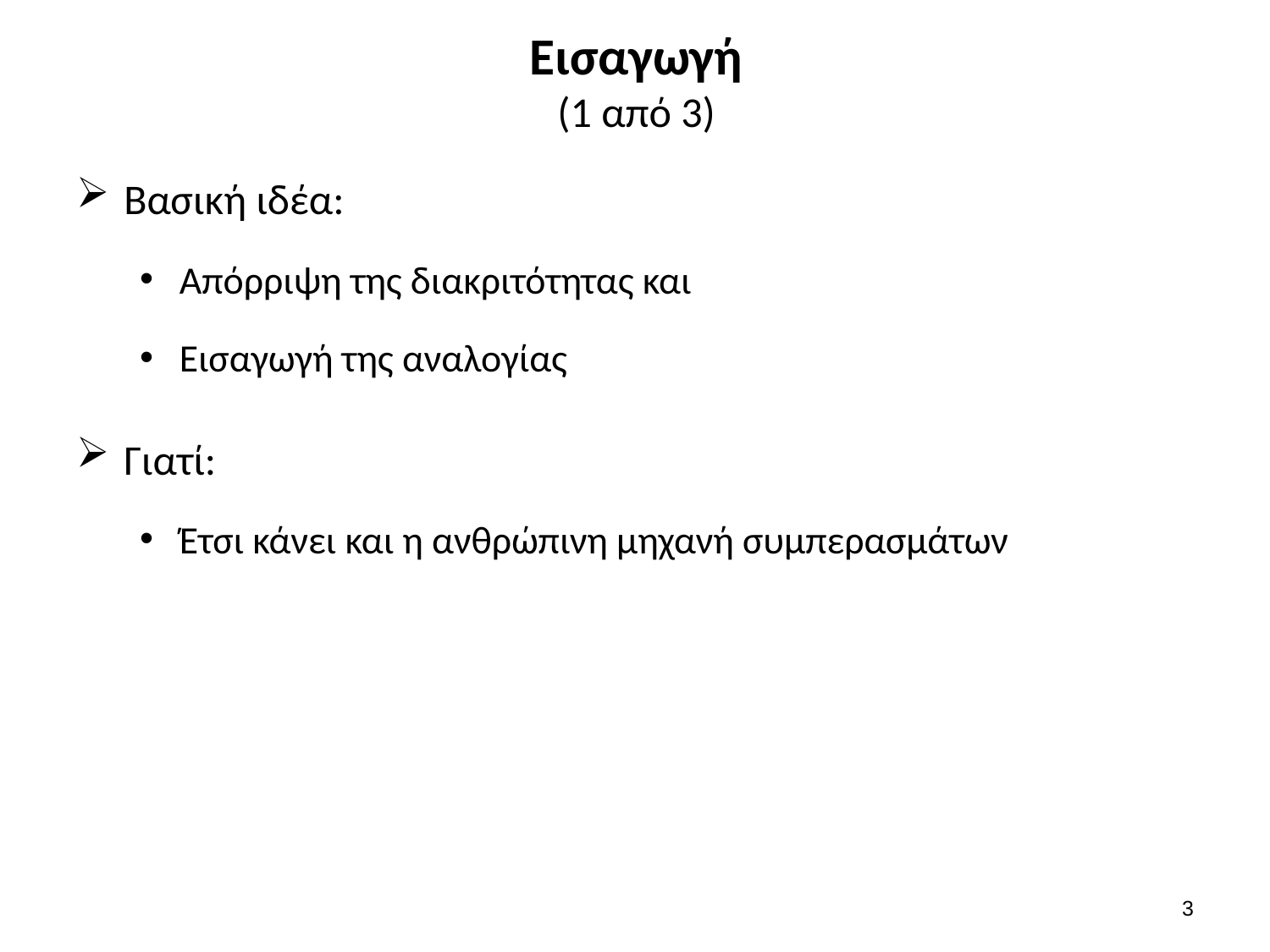

# Εισαγωγή (1 από 3)
Βασική ιδέα:
Απόρριψη της διακριτότητας και
Εισαγωγή της αναλογίας
Γιατί:
Έτσι κάνει και η ανθρώπινη μηχανή συμπερασμάτων
3